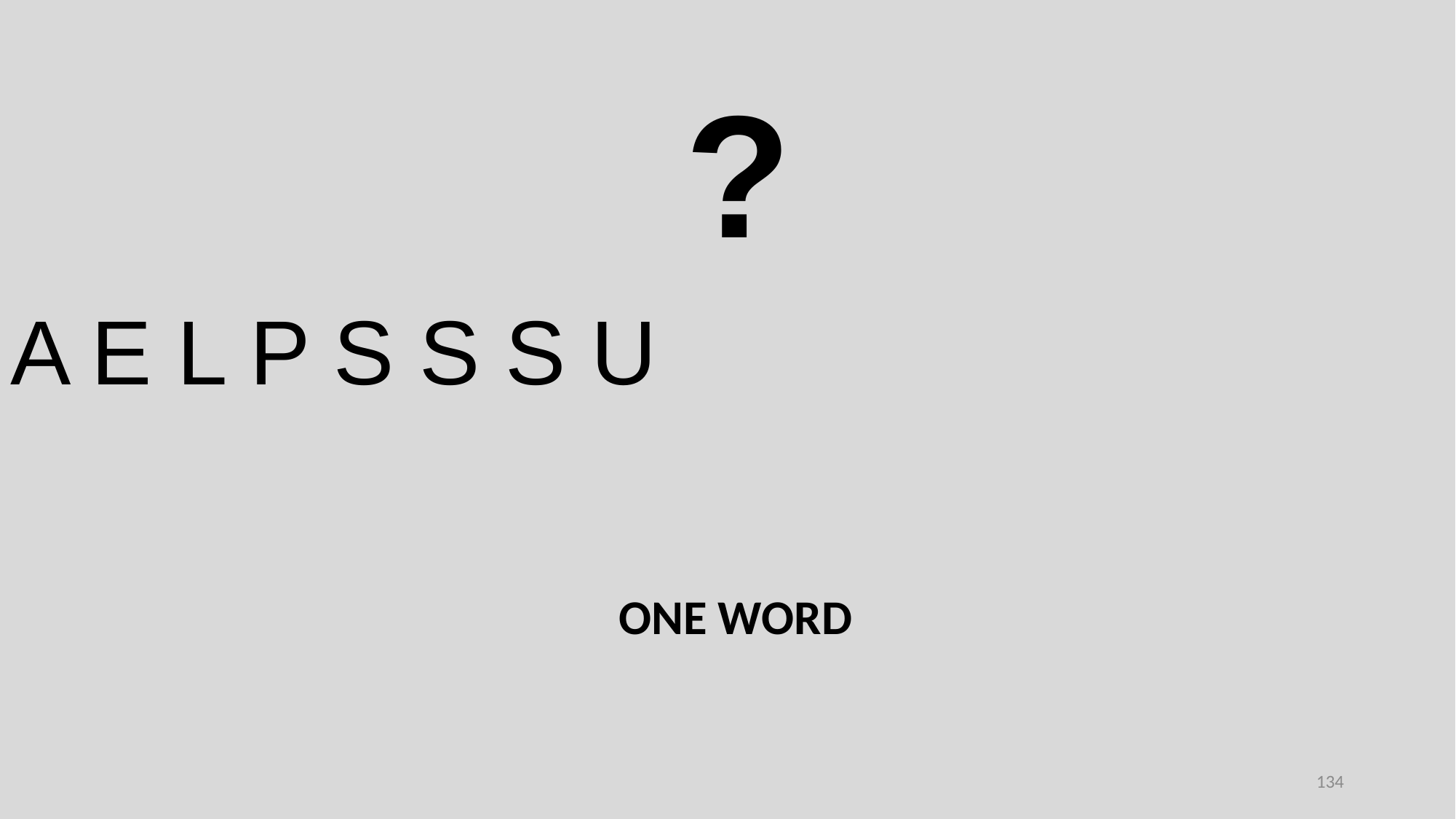

?
A E L P S S S U
ONE WORD
134